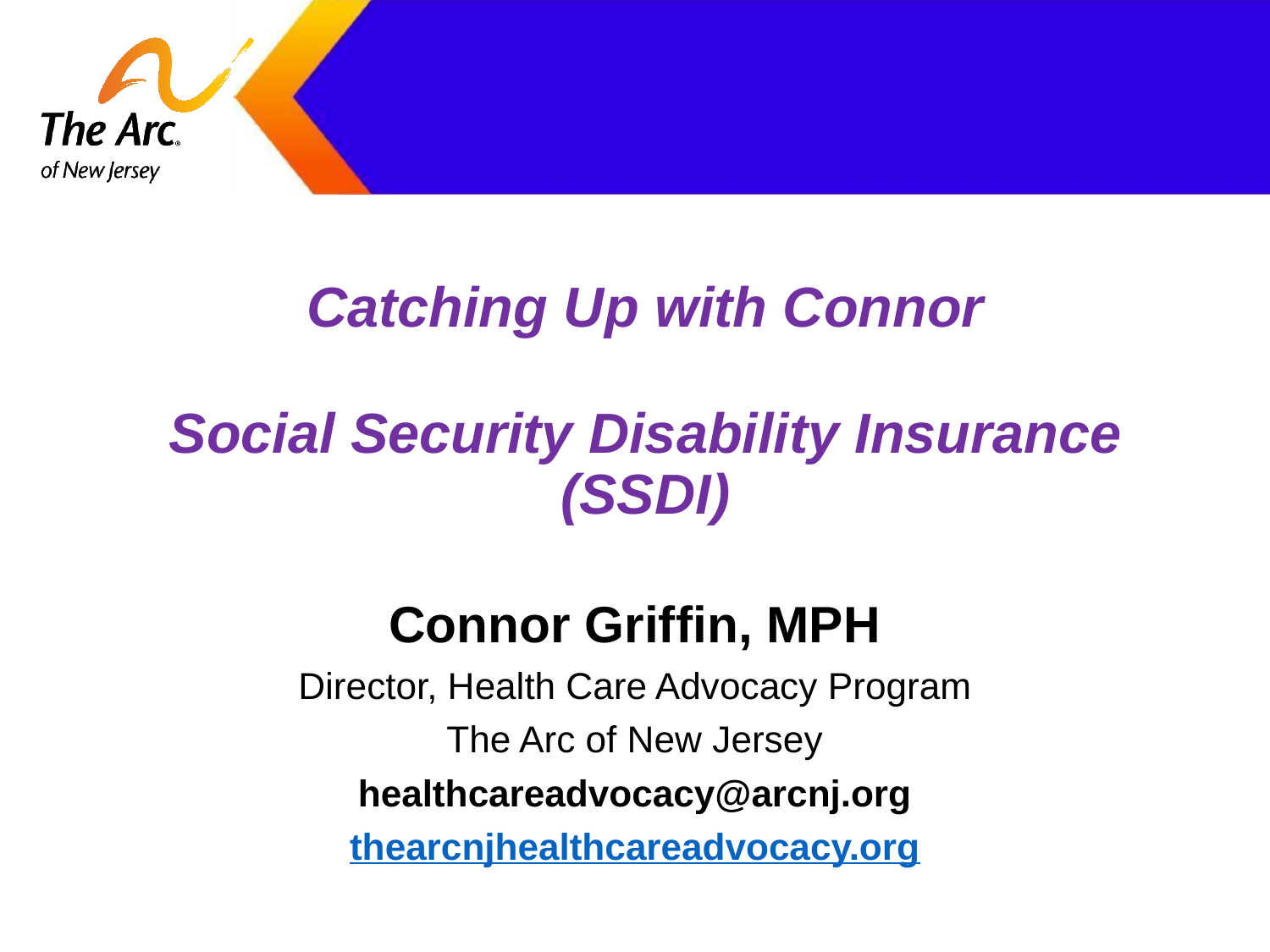

# Catching Up with Connor

Social Security Disability Insurance (SSDI)
Connor Griffin, MPH
Director, Health Care Advocacy Program
The Arc of New Jersey
healthcareadvocacy@arcnj.org
thearcnjhealthcareadvocacy.org